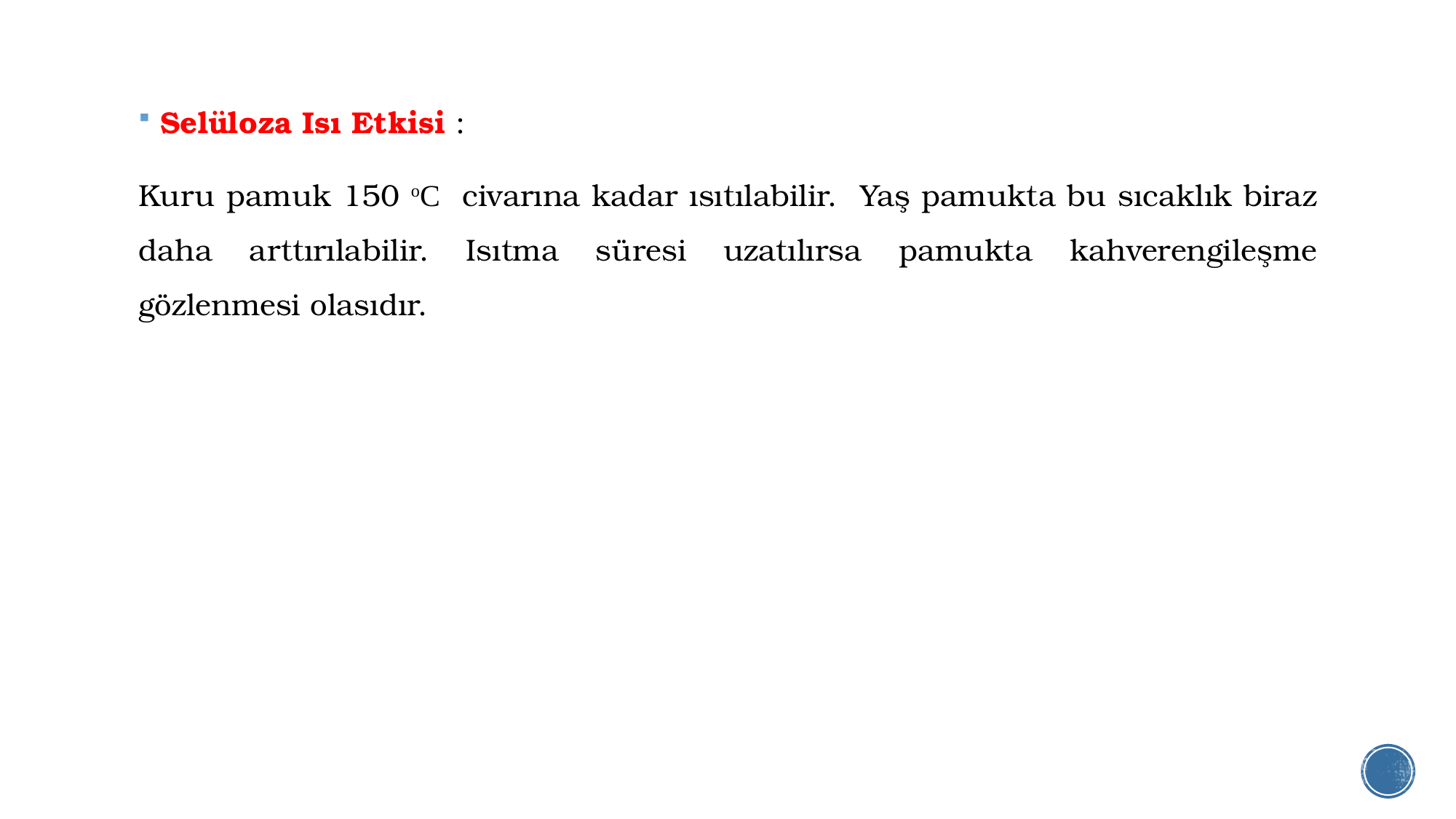

Selüloza Isı Etkisi :
Kuru pamuk 150 oC  civarına kadar ısıtılabilir.  Yaş pamukta bu sıcaklık biraz daha arttırılabilir. Isıtma süresi uzatılırsa pamukta kahverengileşme gözlenmesi olasıdır.